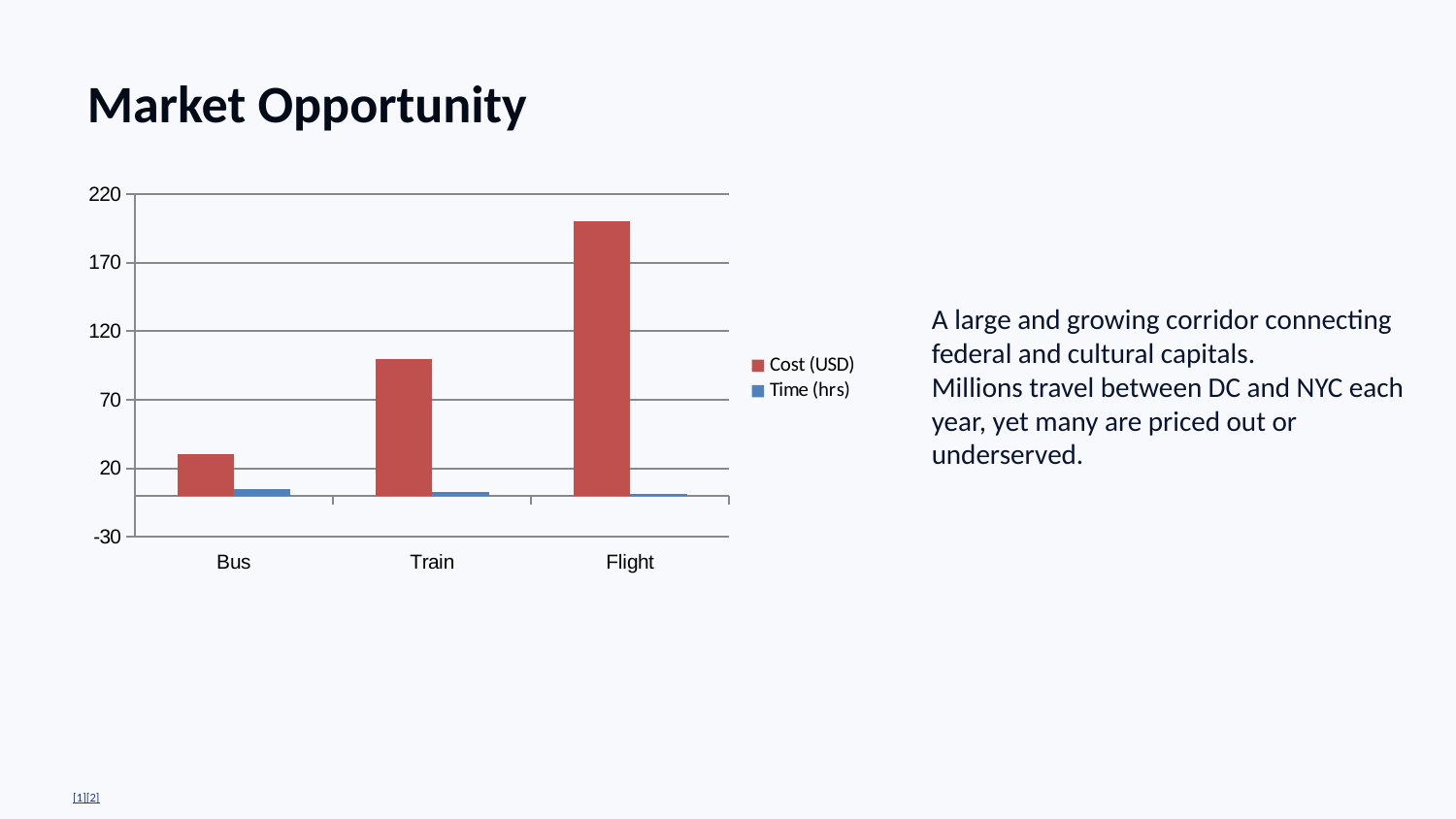

Market Opportunity

### Chart

| Category | Cost (USD) | Time (hrs) |
|---|---|---|
| Bus | 30.0 | 5.0 |
| Train | 100.0 | 3.0 |
| Flight | 200.0 | 1.5 |
A large and growing corridor connecting federal and cultural capitals.
Millions travel between DC and NYC each year, yet many are priced out or underserved.
[1][2]